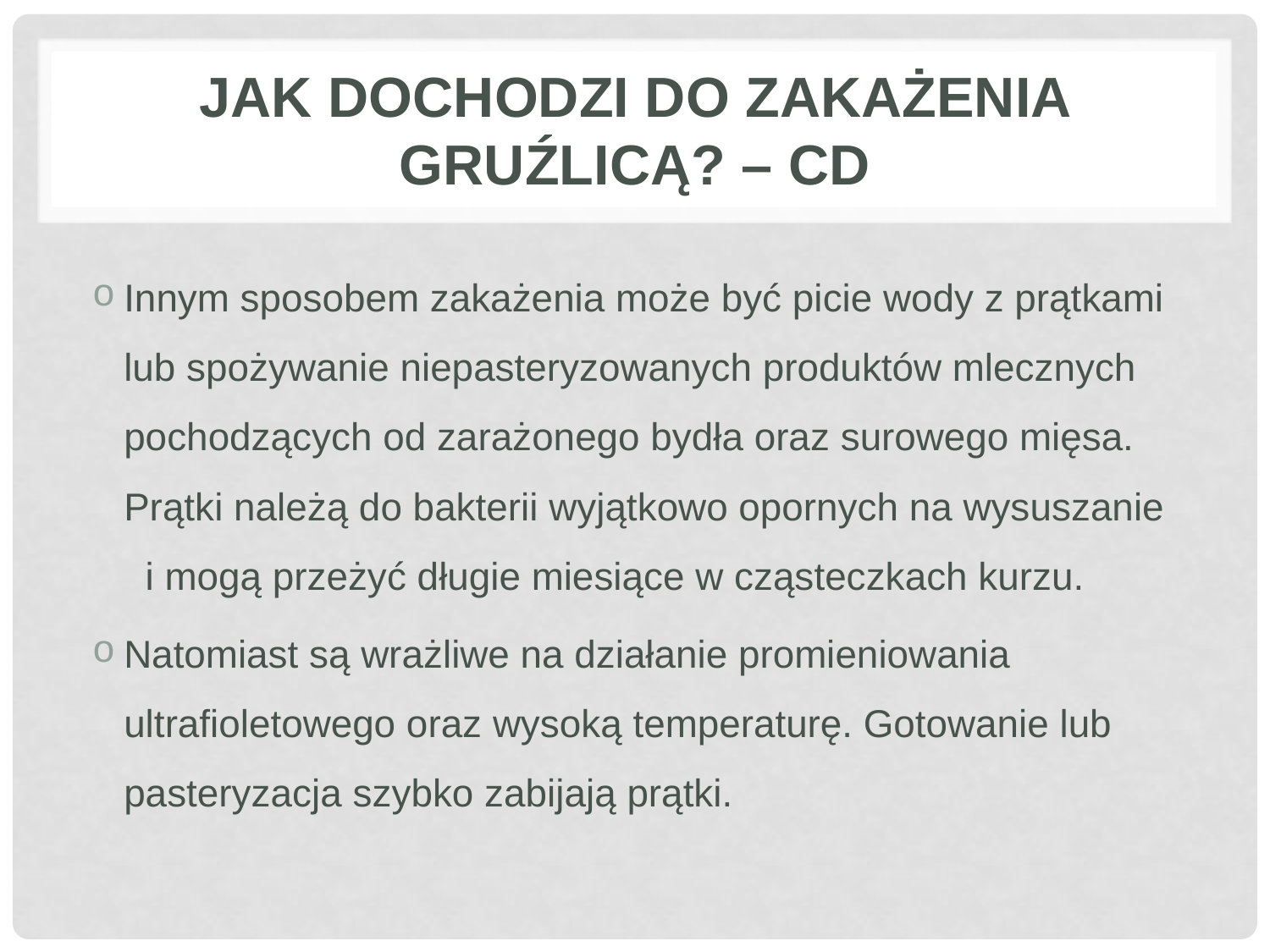

# Jak dochodzi do zakażenia gruźlicą? – cd
Innym sposobem zakażenia może być picie wody z prątkami lub spożywanie niepasteryzowanych produktów mlecznych pochodzących od zarażonego bydła oraz surowego mięsa. Prątki należą do bakterii wyjątkowo opornych na wysuszanie     i mogą przeżyć długie miesiące w cząsteczkach kurzu.
Natomiast są wrażliwe na działanie promieniowania ultrafioletowego oraz wysoką temperaturę. Gotowanie lub pasteryzacja szybko zabijają prątki.